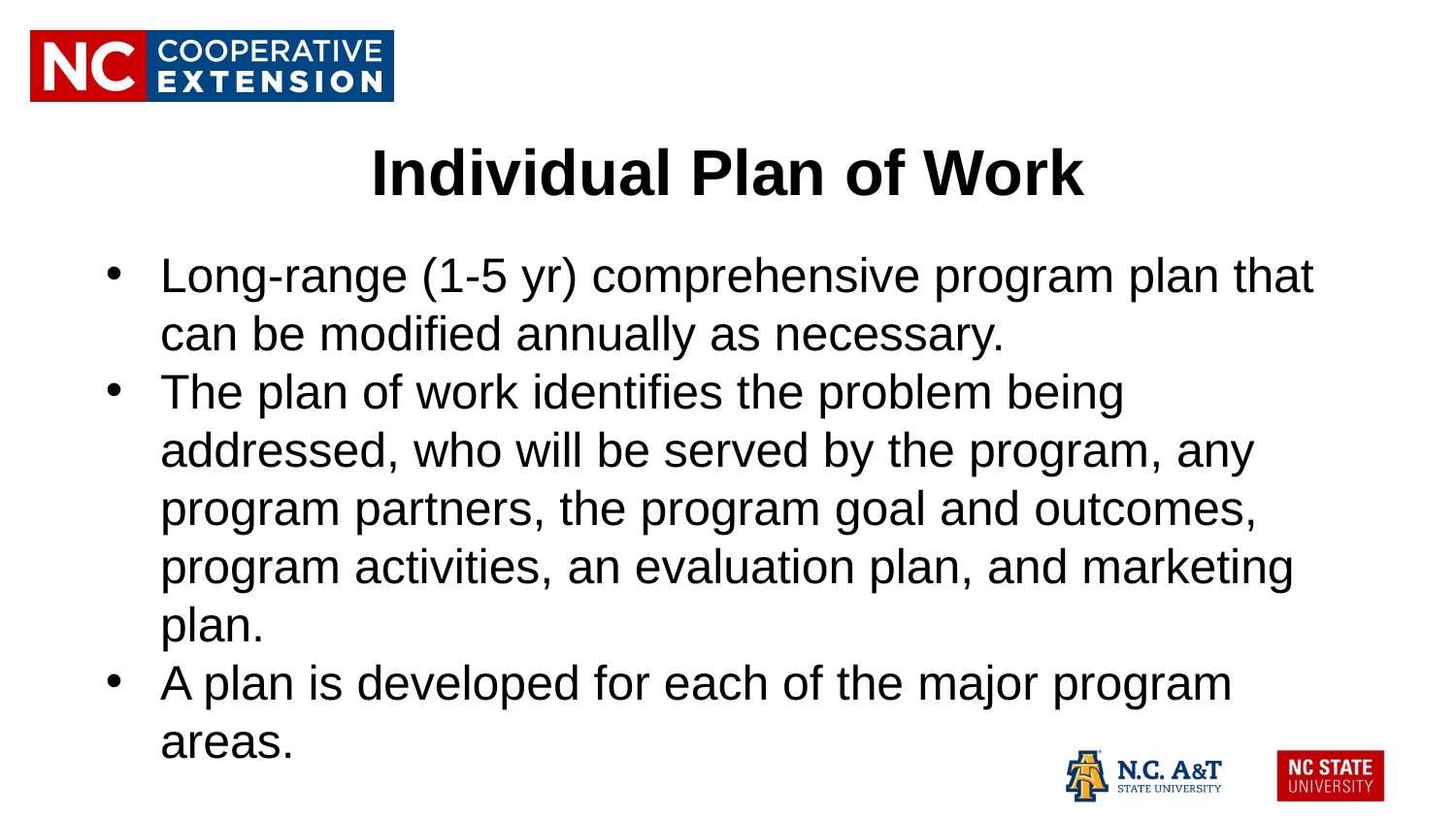

# Individual Plan of Work
Long-range (1-5 yr) comprehensive program plan that can be modified annually as necessary.
The plan of work identifies the problem being addressed, who will be served by the program, any program partners, the program goal and outcomes, program activities, an evaluation plan, and marketing plan.
A plan is developed for each of the major program areas.